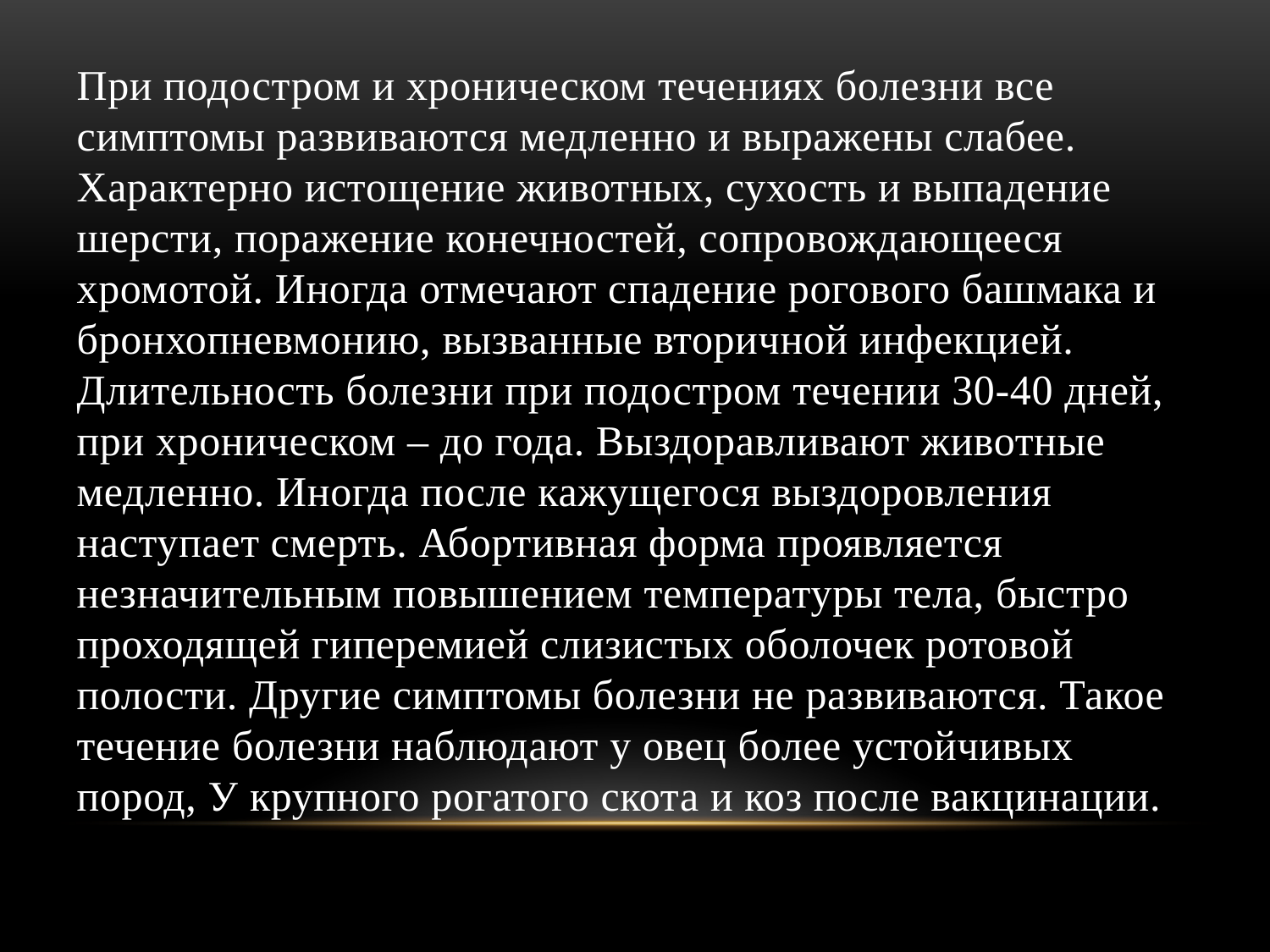

При подостром и хроническом течениях болезни все симптомы развиваются медленно и выражены слабее. Характерно истощение животных, сухость и выпадение шерсти, поражение конечностей, сопровождающееся хромотой. Иногда отмечают спадение рогового башмака и бронхопневмонию, вызванные вторичной инфекцией. Длительность болезни при подостром течении 30-40 дней, при хроническом – до года. Выздоравливают животные медленно. Иногда после кажущегося выздоровления наступает смерть. Абортивная форма проявляется незначительным повышением температуры тела, быстро проходящей гиперемией слизистых оболочек ротовой полости. Другие симптомы болезни не развиваются. Такое течение болезни наблюдают у овец более устойчивых пород, У крупного рогатого скота и коз после вакцинации.